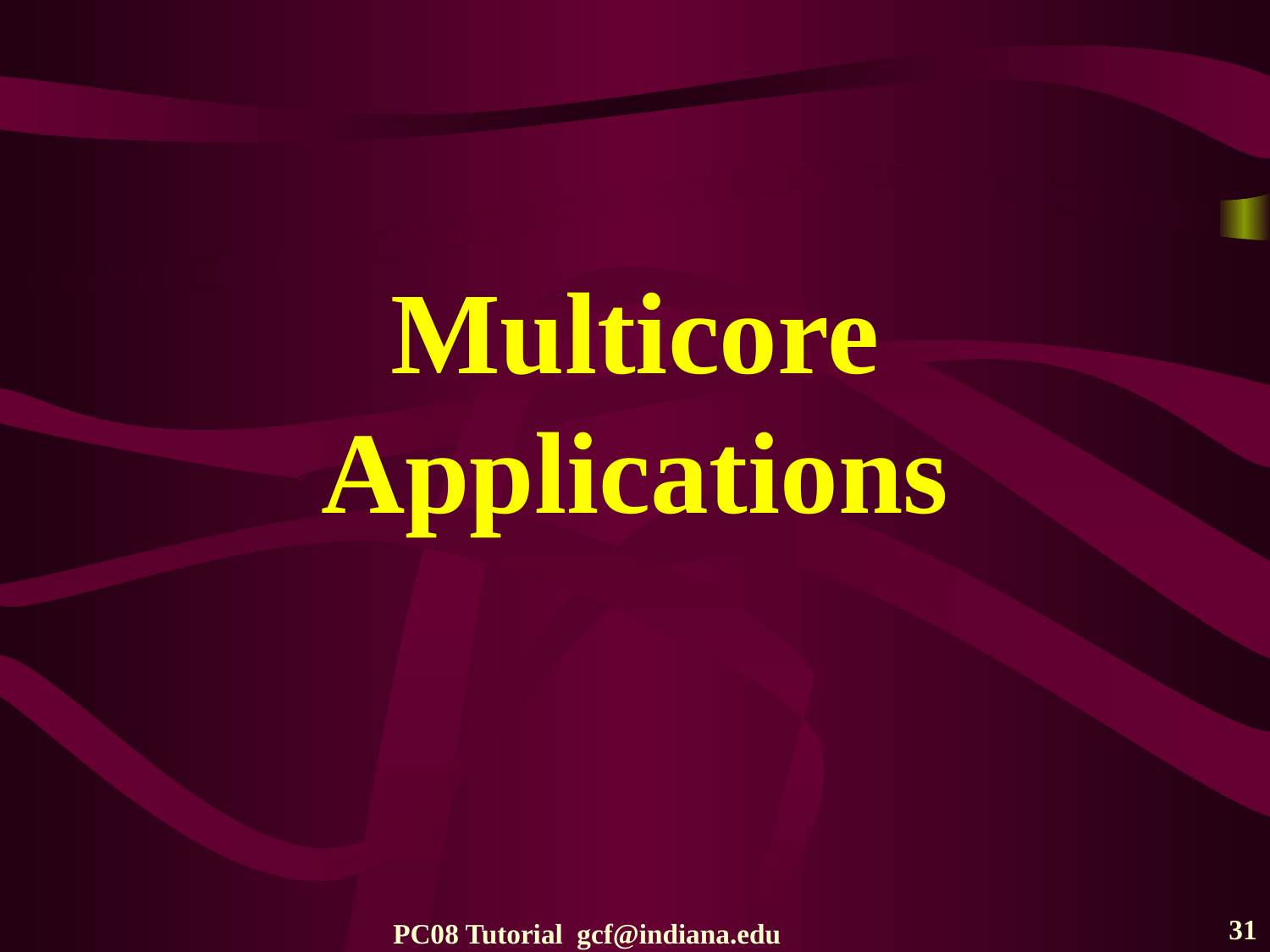

# Multicore Applications

31
PC08 Tutorial  gcf@indiana.edu